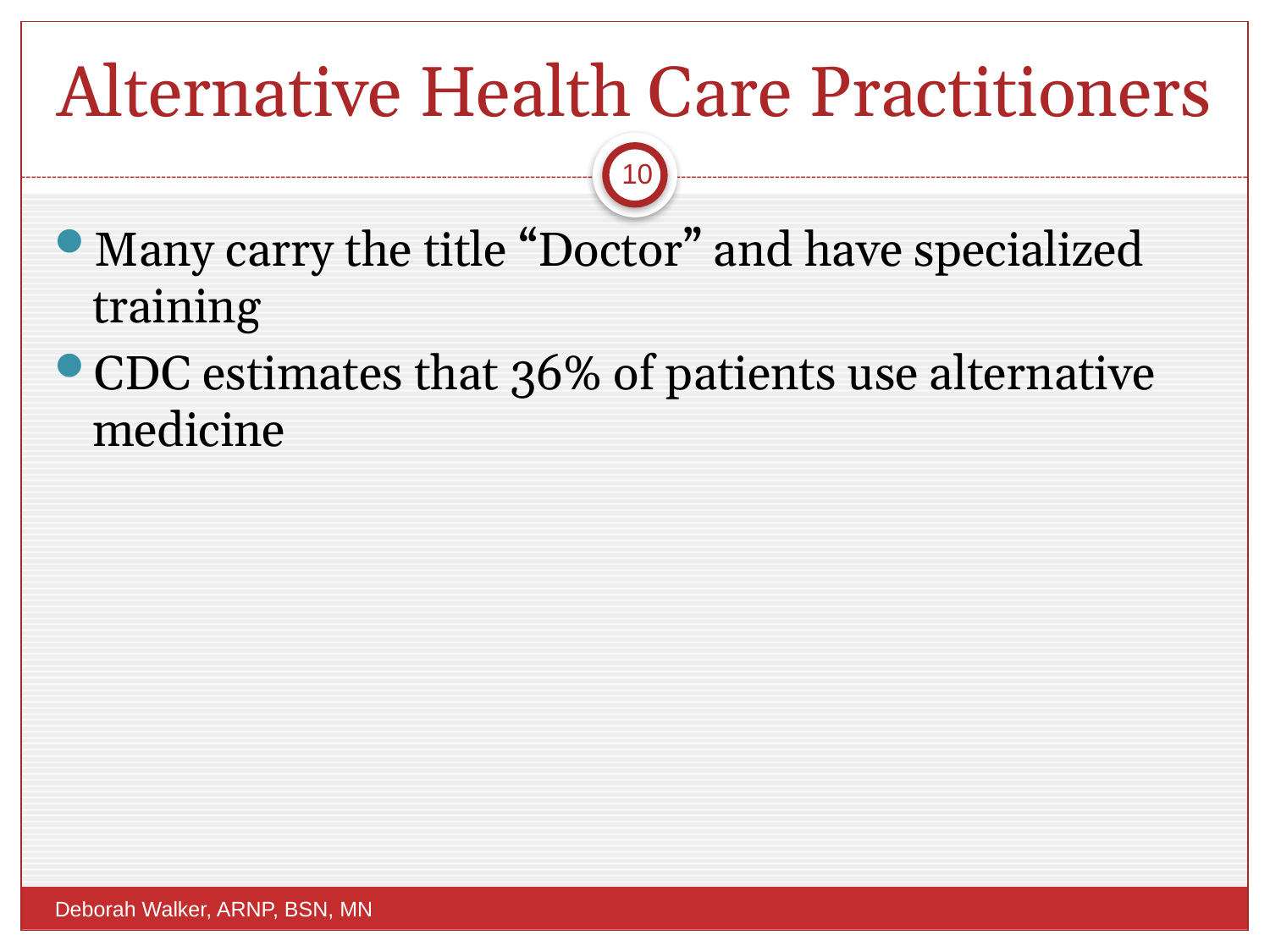

# Alternative Health Care Practitioners
10
Many carry the title “Doctor” and have specialized training
CDC estimates that 36% of patients use alternative medicine
Deborah Walker, ARNP, BSN, MN